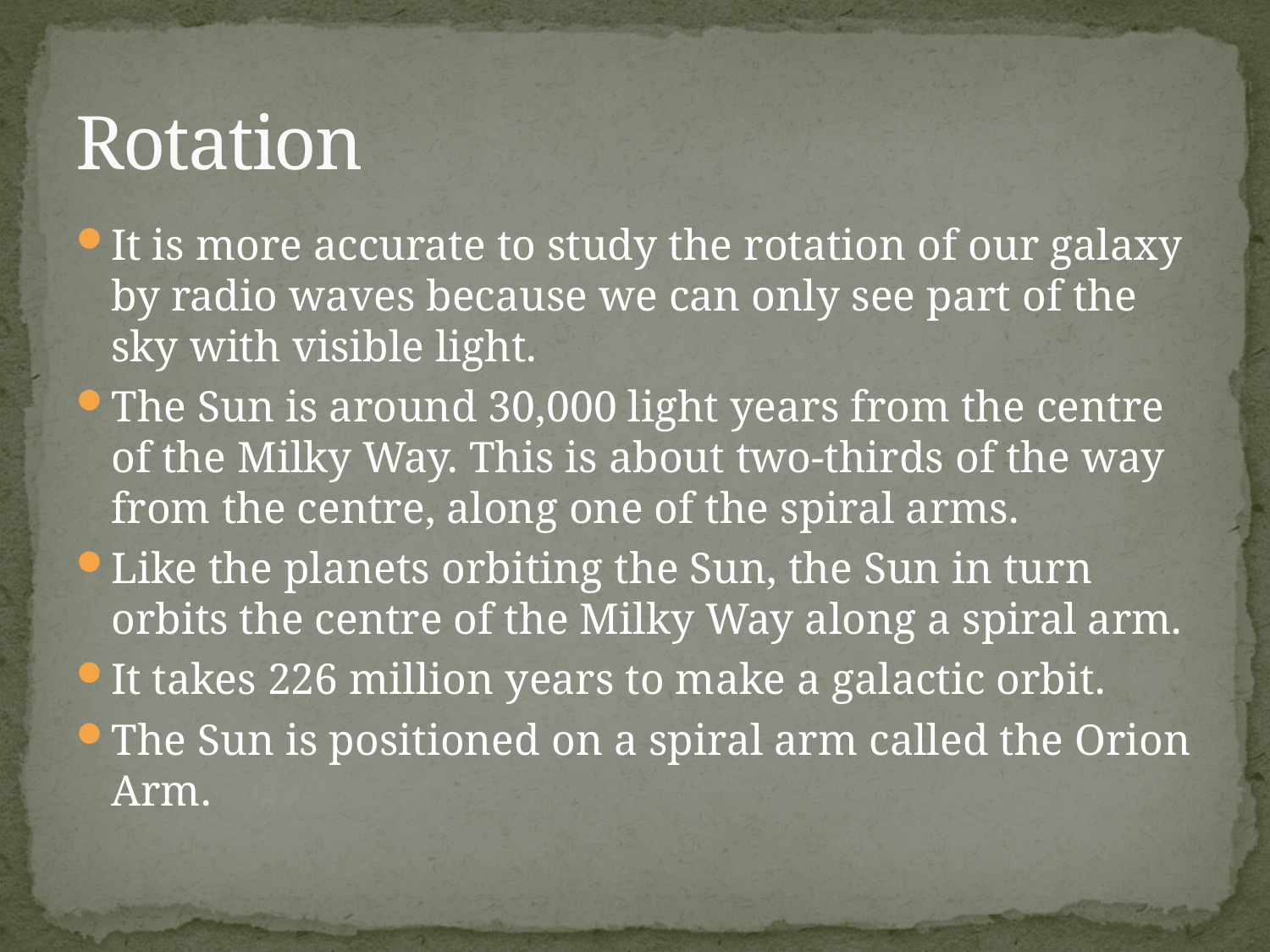

# Rotation
It is more accurate to study the rotation of our galaxy by radio waves because we can only see part of the sky with visible light.
The Sun is around 30,000 light years from the centre of the Milky Way. This is about two-thirds of the way from the centre, along one of the spiral arms.
Like the planets orbiting the Sun, the Sun in turn orbits the centre of the Milky Way along a spiral arm.
It takes 226 million years to make a galactic orbit.
The Sun is positioned on a spiral arm called the Orion Arm.